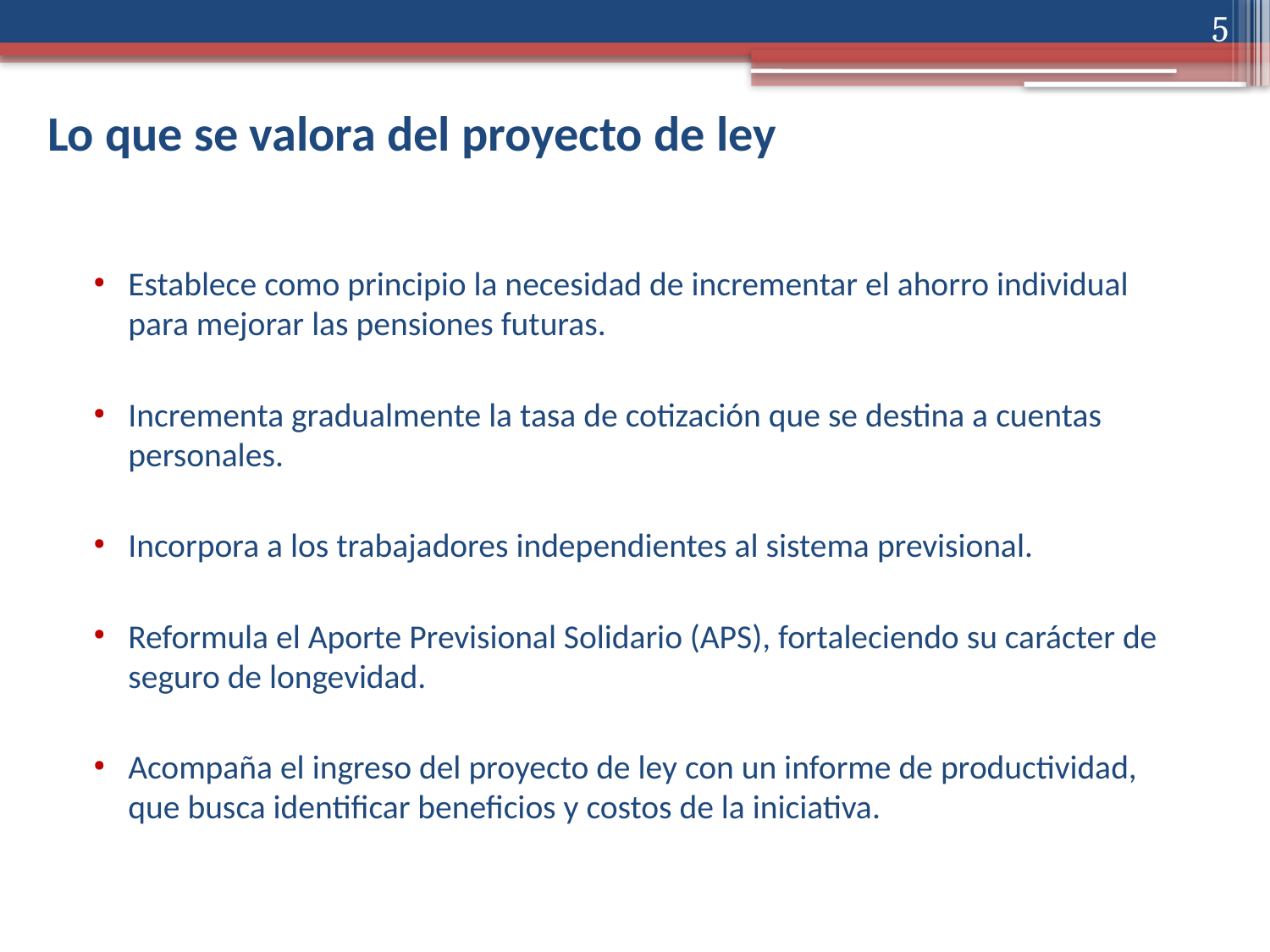

5
# Lo que se valora del proyecto de ley
Establece como principio la necesidad de incrementar el ahorro individual para mejorar las pensiones futuras.

Incrementa gradualmente la tasa de cotización que se destina a cuentas personales.

Incorpora a los trabajadores independientes al sistema previsional.

Reformula el Aporte Previsional Solidario (APS), fortaleciendo su carácter de seguro de longevidad.

Acompaña el ingreso del proyecto de ley con un informe de productividad, que busca identificar beneficios y costos de la iniciativa.